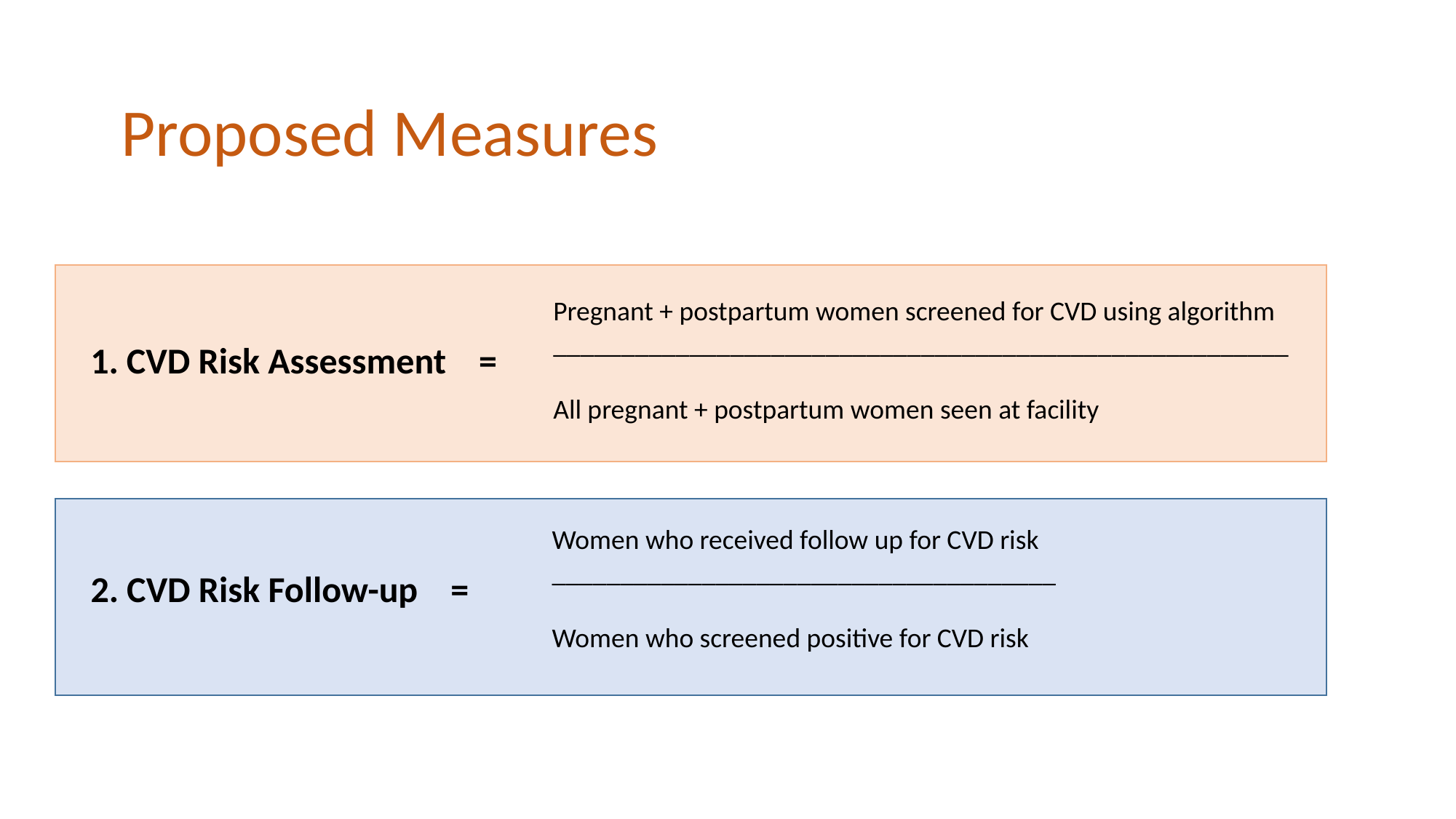

# Proposed Measures

Pregnant + postpartum women screened for CVD using algorithm
______________________________________________________

All pregnant + postpartum women seen at facility
1. CVD Risk Assessment    =

Women who received follow up for CVD risk
_____________________________________

Women who screened positive for CVD risk
2. CVD Risk Follow-up    =